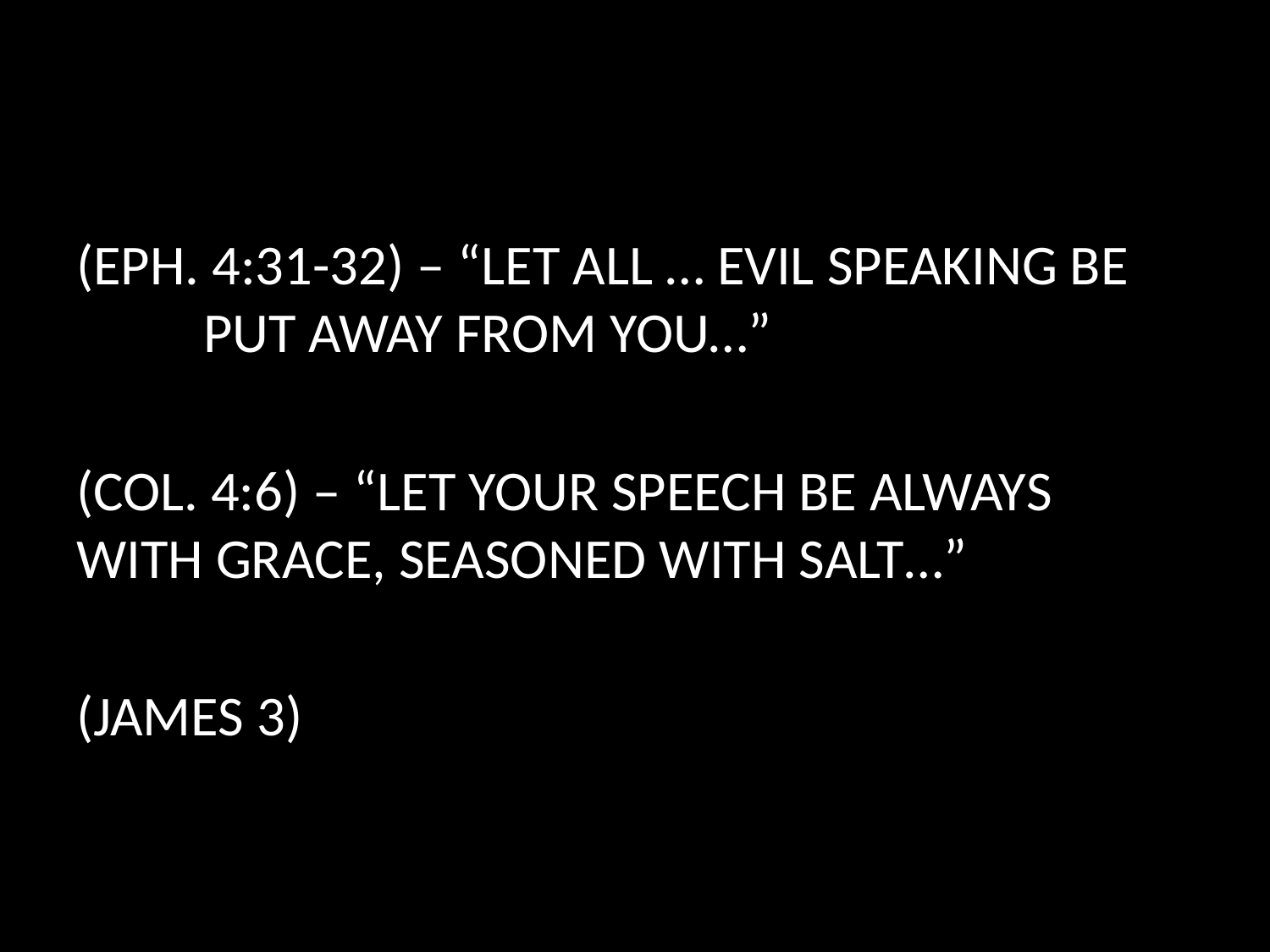

#
(EPH. 4:31-32) – “LET ALL … EVIL SPEAKING BE 	PUT AWAY FROM YOU…”

(COL. 4:6) – “LET YOUR SPEECH BE ALWAYS 	WITH GRACE, SEASONED WITH SALT…”

(JAMES 3)